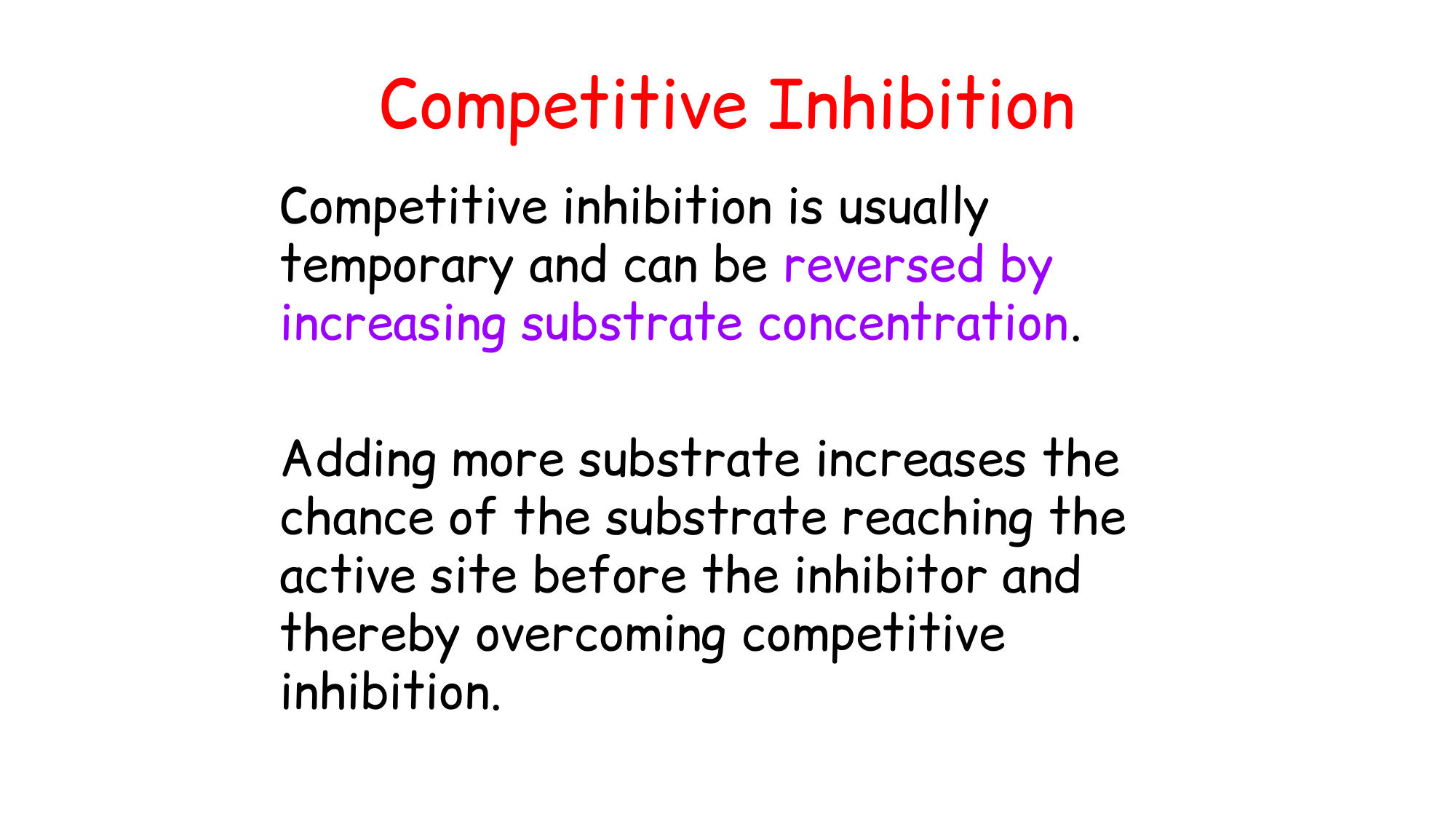

# Competitive Inhibition
Competitive inhibition is usually temporary and can be reversed by increasing substrate concentration.

Adding more substrate increases the chance of the substrate reaching the active site before the inhibitor and thereby overcoming competitive inhibition.